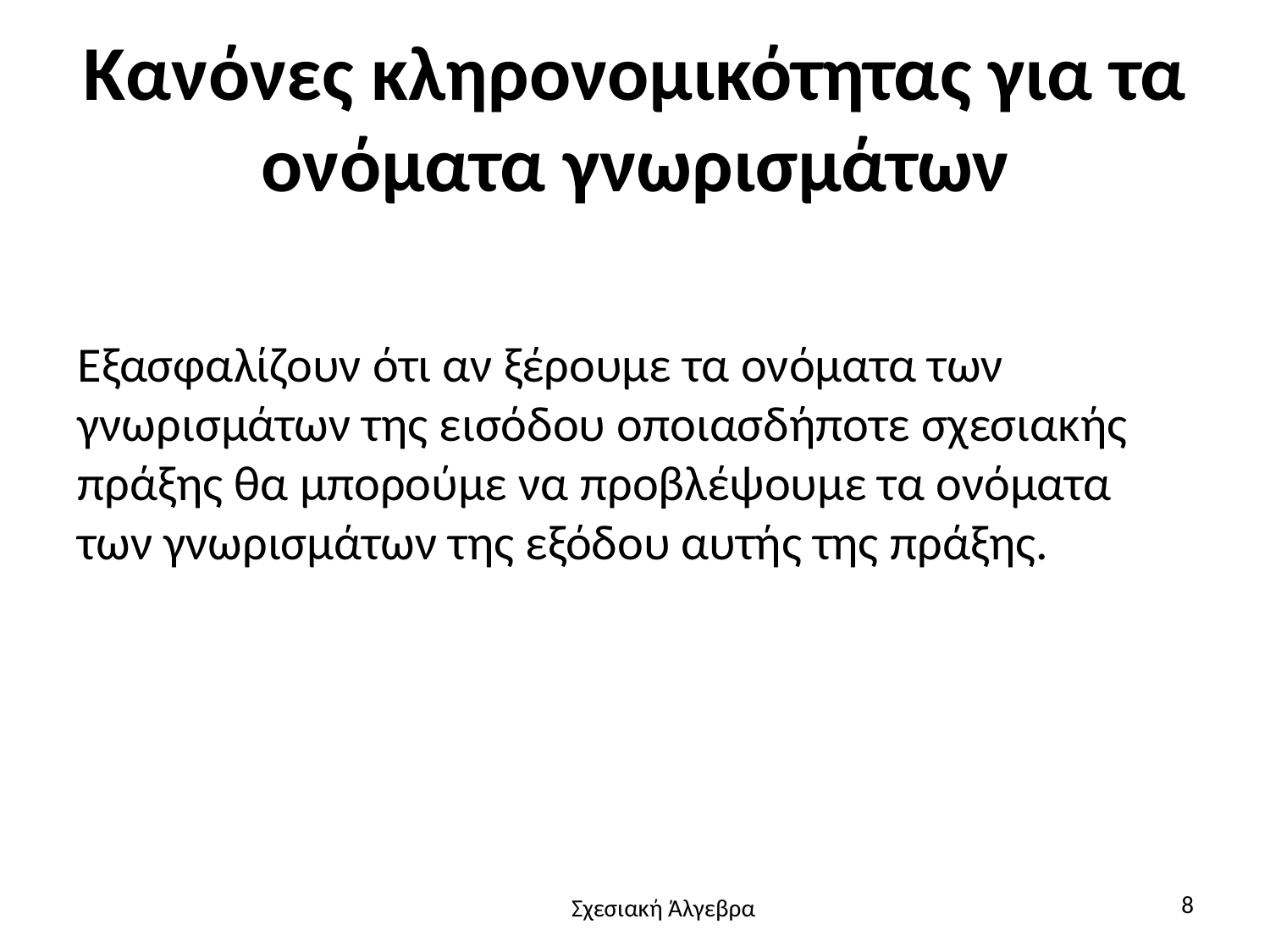

# Κανόνες κληρονομικότητας για τα ονόματα γνωρισμάτων
Εξασφαλίζουν ότι αν ξέρουμε τα ονόματα των γνωρισμάτων της εισόδου οποιασδήποτε σχεσιακής πράξης θα μπορούμε να προβλέψουμε τα ονόματα των γνωρισμάτων της εξόδου αυτής της πράξης.
8
Σχεσιακή Άλγεβρα